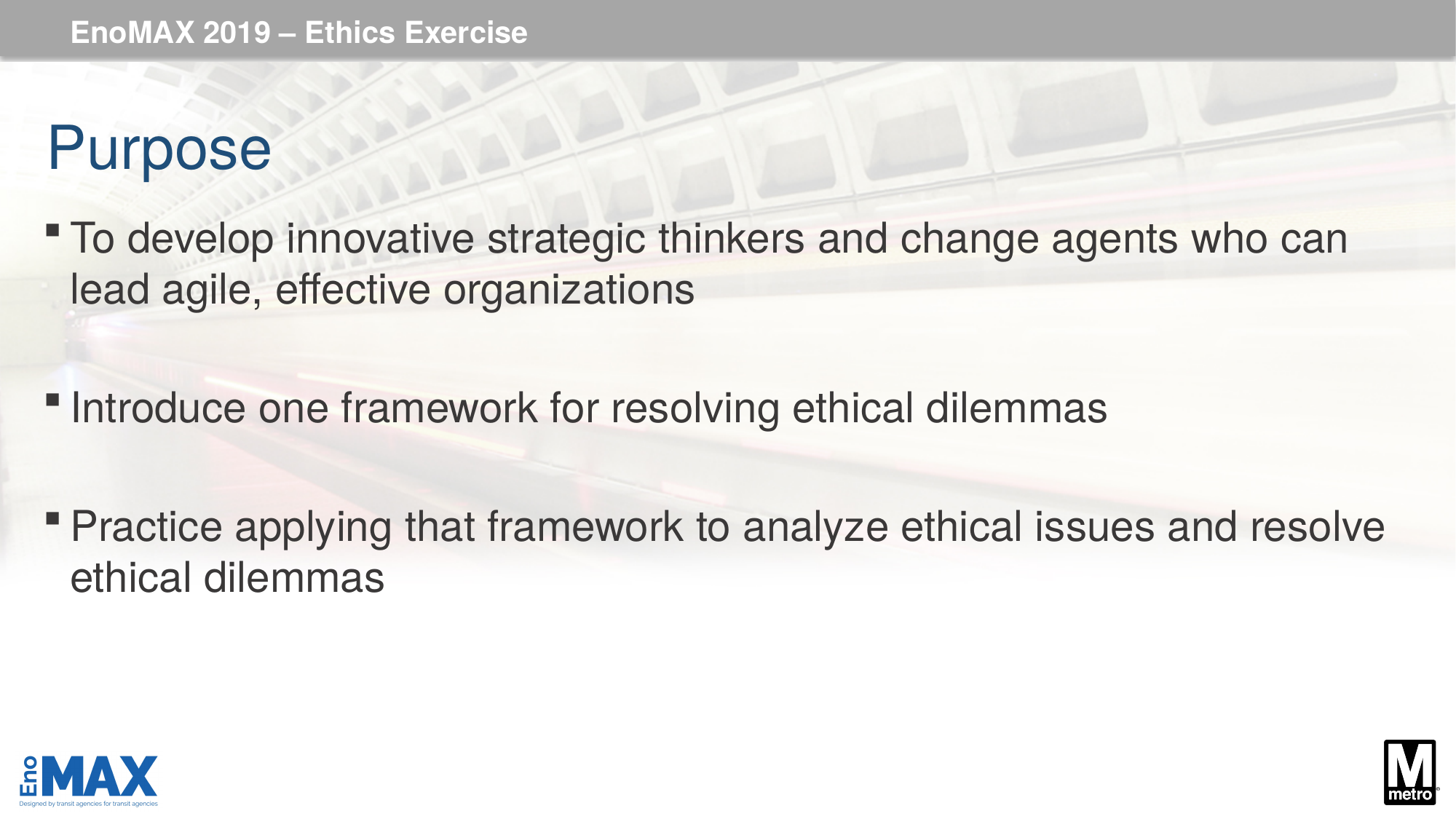

EnoMAX 2019 – Ethics Exercise

# Purpose
To develop innovative strategic thinkers and change agents who can lead agile, effective organizations

Introduce one framework for resolving ethical dilemmas

Practice applying that framework to analyze ethical issues and resolve ethical dilemmas